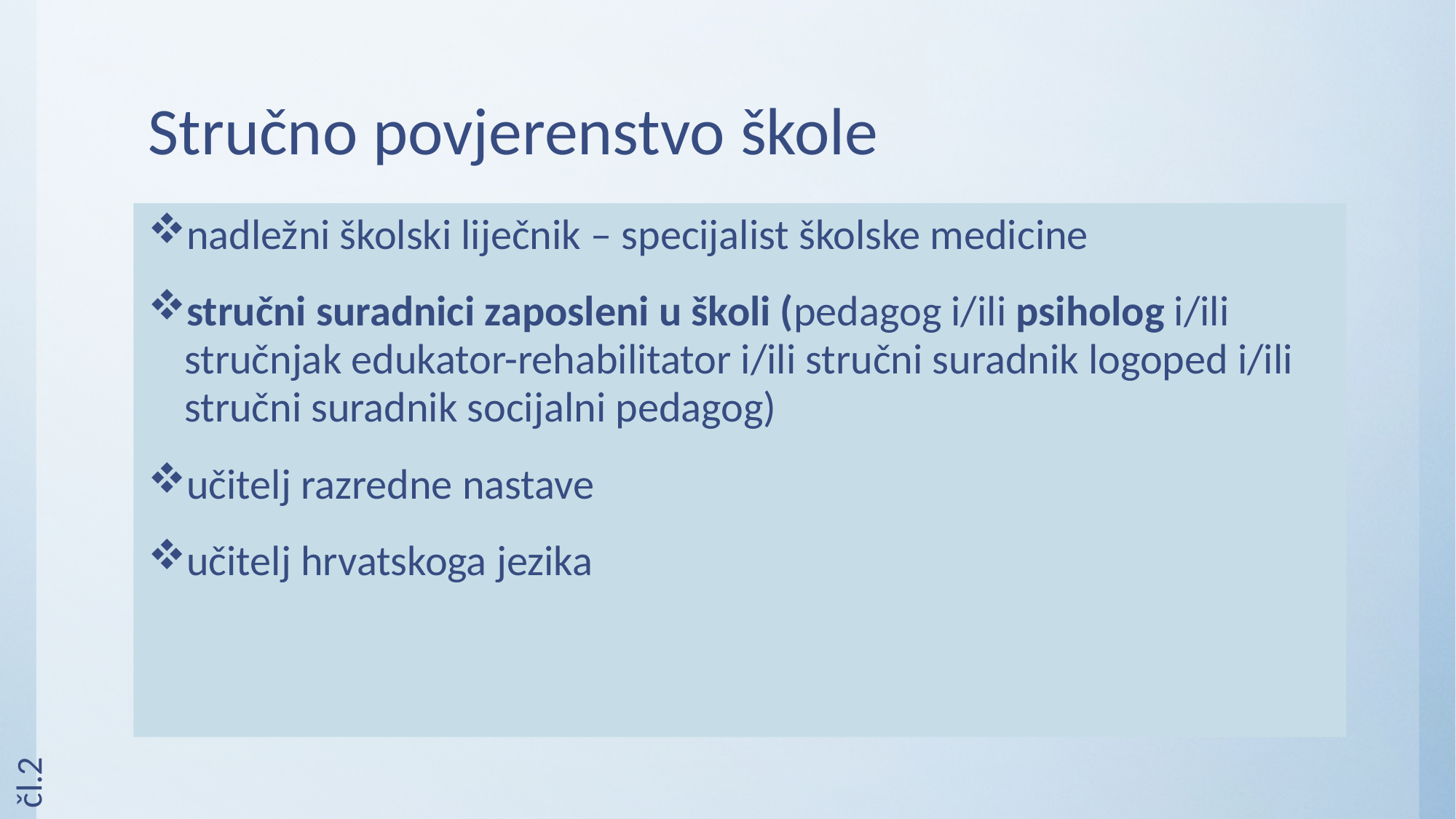

# Stručno povjerenstvo škole
nadležni školski liječnik – specijalist školske medicine
stručni suradnici zaposleni u školi (pedagog i/ili psiholog i/ili stručnjak edukator-rehabilitator i/ili stručni suradnik logoped i/ili stručni suradnik socijalni pedagog)
učitelj razredne nastave
učitelj hrvatskoga jezika
čl.2